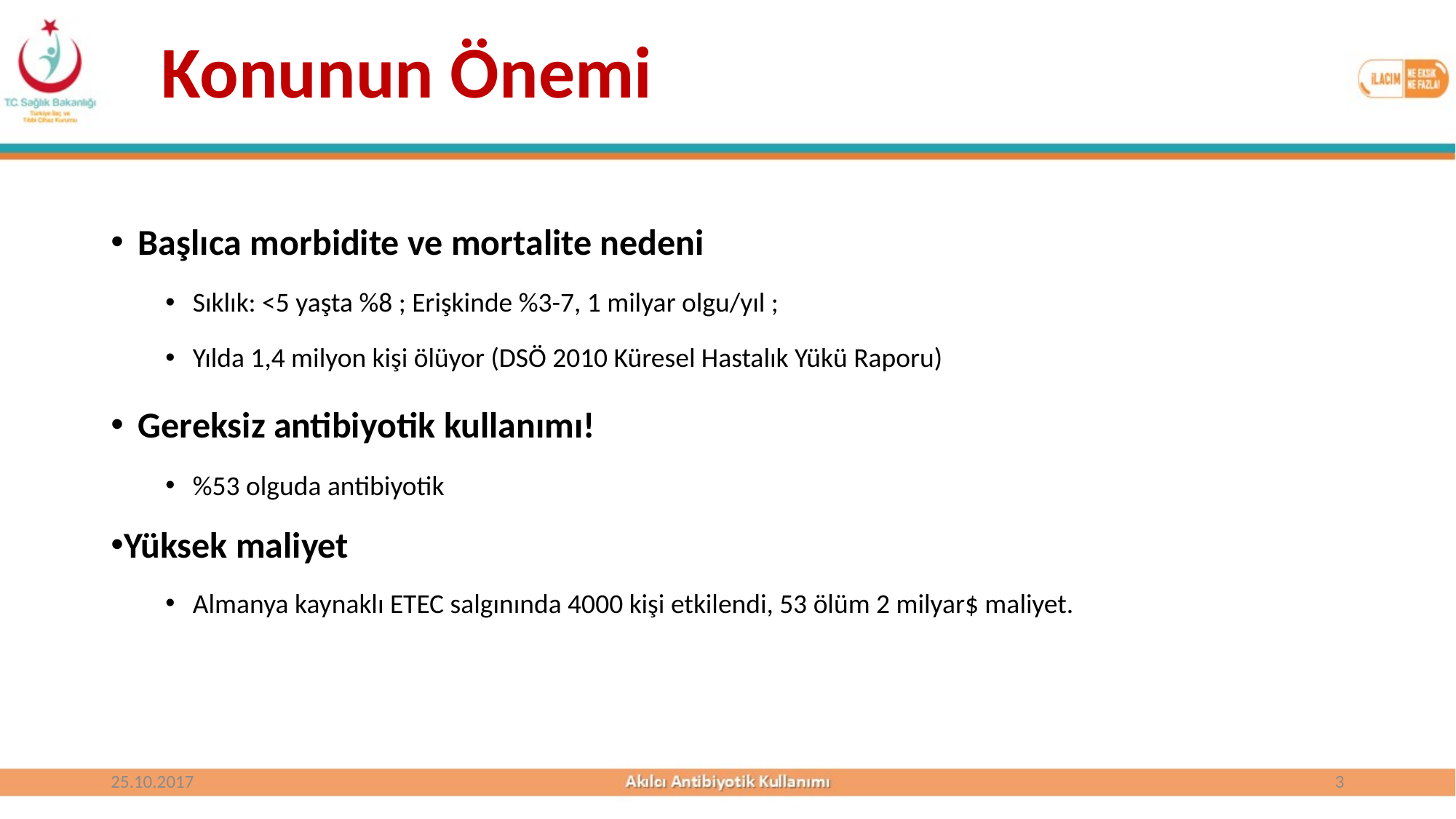

Konunun Önemi
Başlıca morbidite ve mortalite nedeni
Sıklık: <5 yaşta %8 ; Erişkinde %3-7, 1 milyar olgu/yıl ;
Yılda 1,4 milyon kişi ölüyor (DSÖ 2010 Küresel Hastalık Yükü Raporu)
Gereksiz antibiyotik kullanımı!
%53 olguda antibiyotik
Yüksek maliyet
Almanya kaynaklı ETEC salgınında 4000 kişi etkilendi, 53 ölüm 2 milyar$ maliyet.
25.10.2017
3